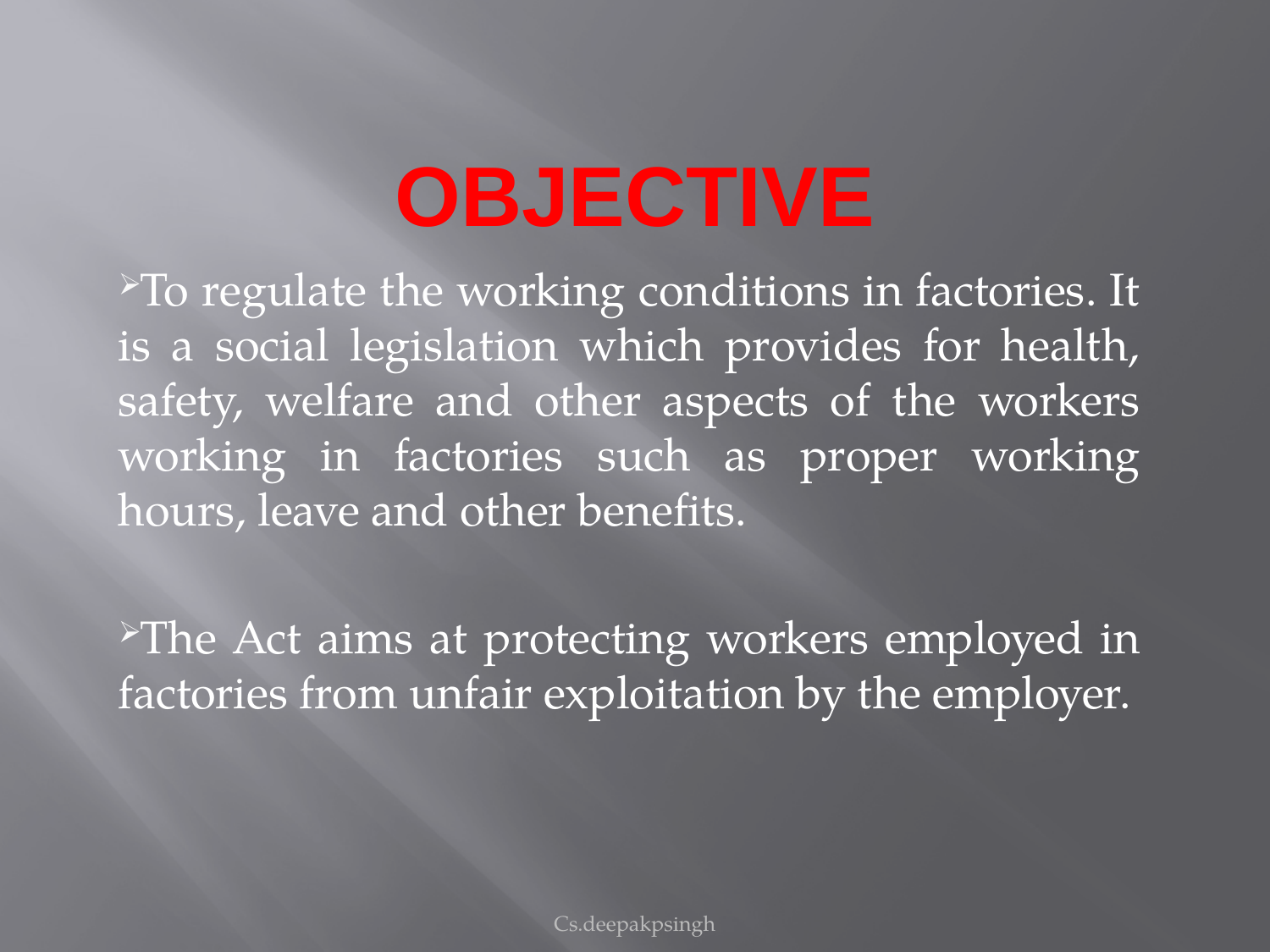

# OBJECTIVE
To regulate the working conditions in factories. It is a social legislation which provides for health, safety, welfare and other aspects of the workers working in factories such as proper working hours, leave and other benefits.

The Act aims at protecting workers employed in factories from unfair exploitation by the employer.

Cs.deepakpsingh